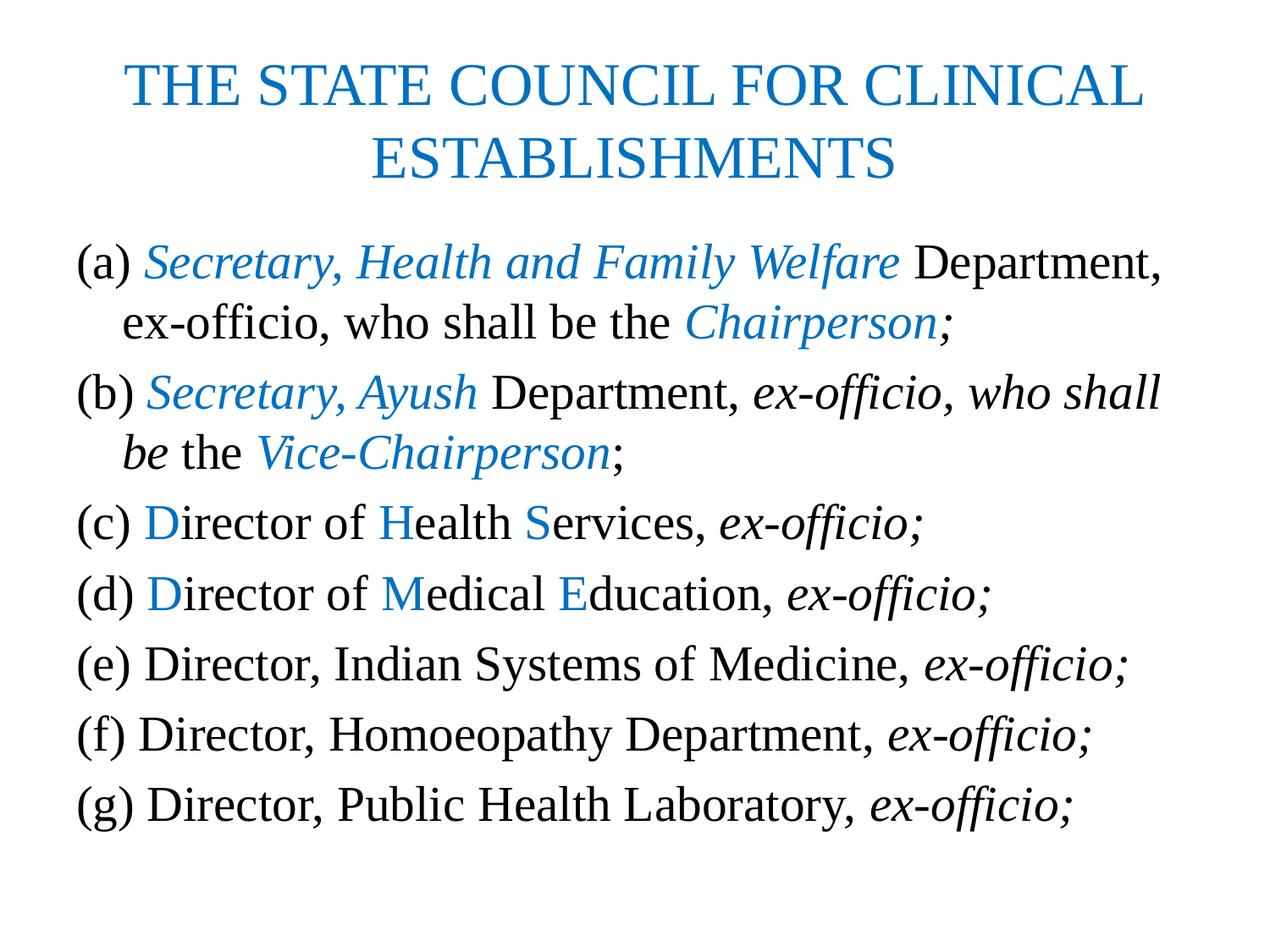

# THE STATE COUNCIL FOR CLINICAL ESTABLISHMENTS
(a) Secretary, Health and Family Welfare Department, ex-officio, who shall be the Chairperson;
(b) Secretary, Ayush Department, ex-officio, who shall be the Vice-Chairperson;
(c) Director of Health Services, ex-officio;
(d) Director of Medical Education, ex-officio;
(e) Director, Indian Systems of Medicine, ex-officio;
(f) Director, Homoeopathy Department, ex-officio;
(g) Director, Public Health Laboratory, ex-officio;